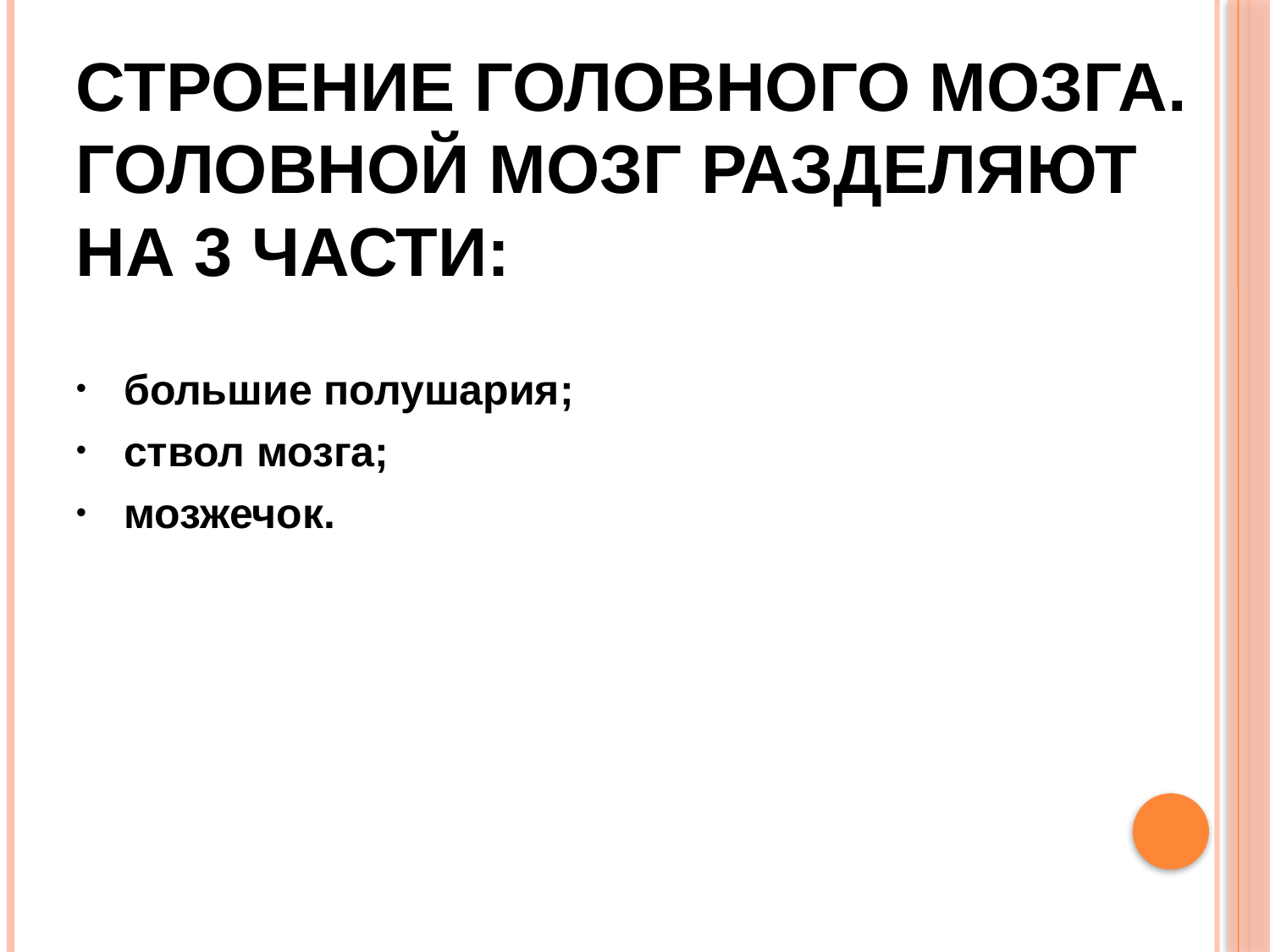

# Строение головного мозга. головной мозг разделяют на 3 части:
большие полушария;
ствол мозга;
мозжечок.